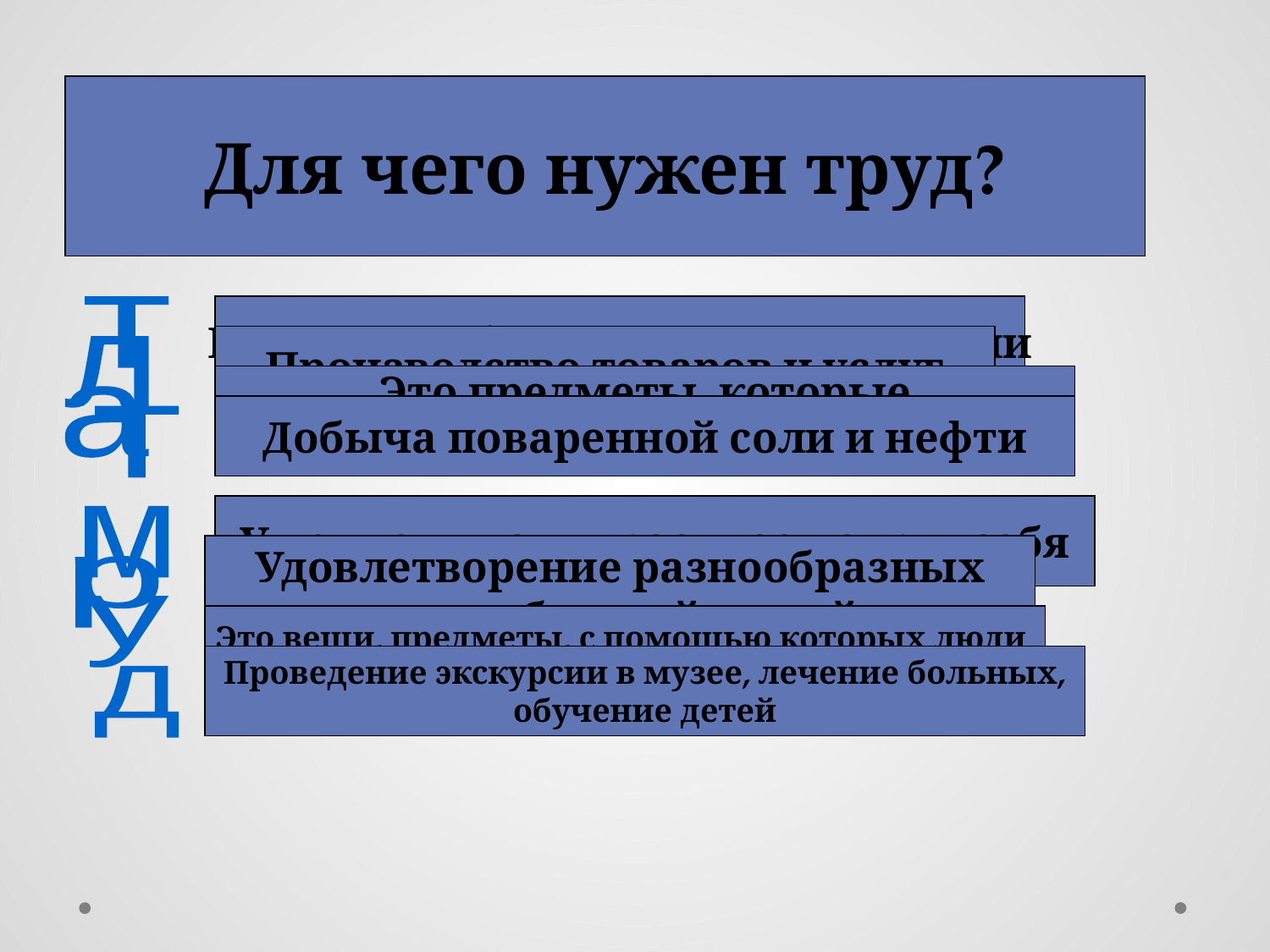

Для чего нужен труд?
Что такое потребности людей?
Что такое услуги?
Главная задача экономики
Что такое товары?
т
Все, что требуется людям для жизни
Производство товаров и услуг
л
Это предметы, которые
 человек производит
а
Добыча поваренной соли и нефти
т
Умение видеть красивое вокруг себя
м
Удовлетворение разнообразных
 потребностей людей
р
у
Это вещи, предметы, с помощью которых люди
Удовлетворяют свои потребности
Проведение экскурсии в музее, лечение больных,
обучение детей
д